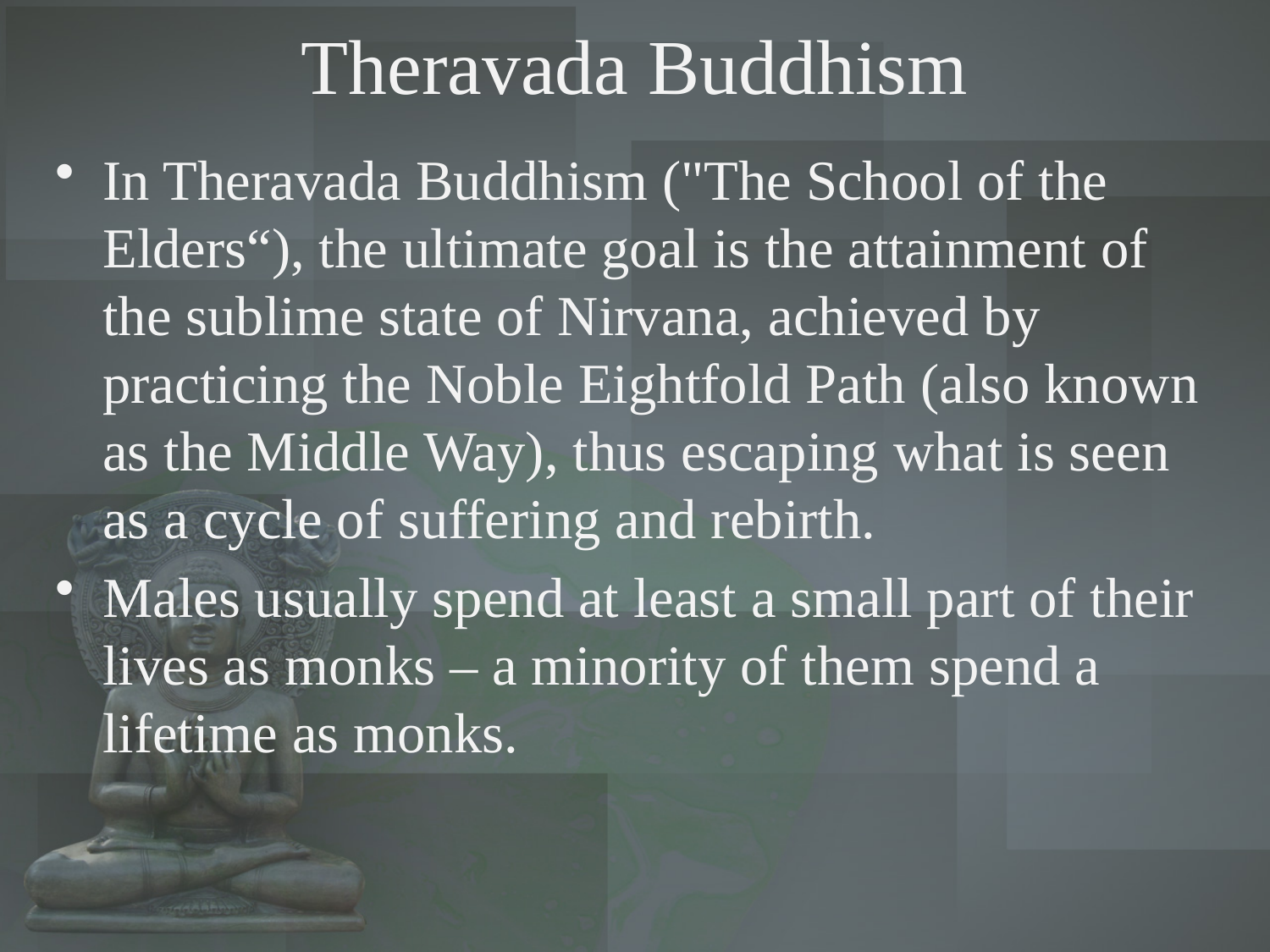

# Theravada Buddhism
In Theravada Buddhism ("The School of the Elders“), the ultimate goal is the attainment of the sublime state of Nirvana, achieved by practicing the Noble Eightfold Path (also known as the Middle Way), thus escaping what is seen as a cycle of suffering and rebirth.
Males usually spend at least a small part of their lives as monks – a minority of them spend a lifetime as monks.